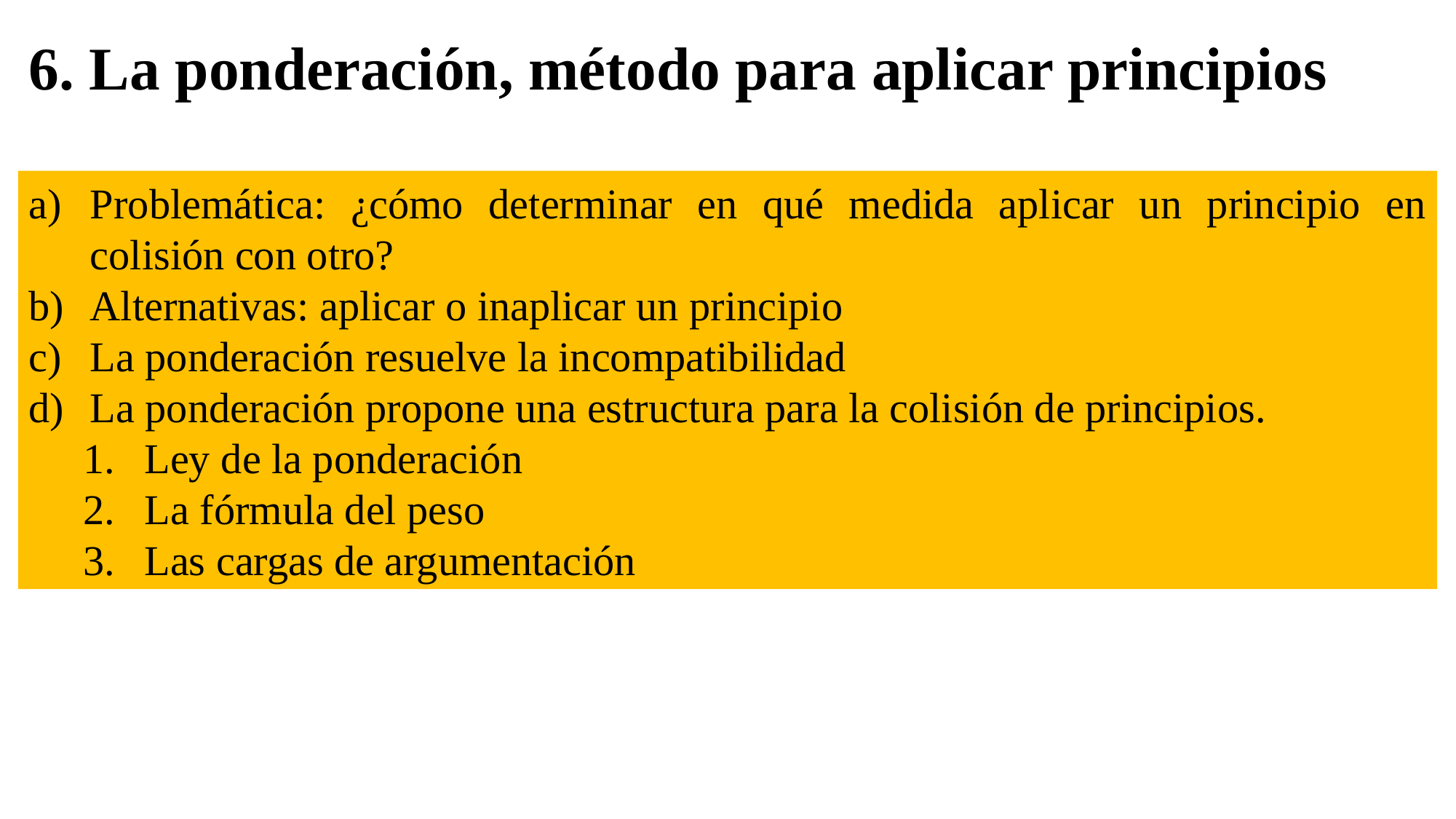

# 6. La ponderación, método para aplicar principios

Problemática: ¿cómo determinar en qué medida aplicar un principio en colisión con otro?
Alternativas: aplicar o inaplicar un principio
La ponderación resuelve la incompatibilidad
La ponderación propone una estructura para la colisión de principios.
Ley de la ponderación
La fórmula del peso
Las cargas de argumentación